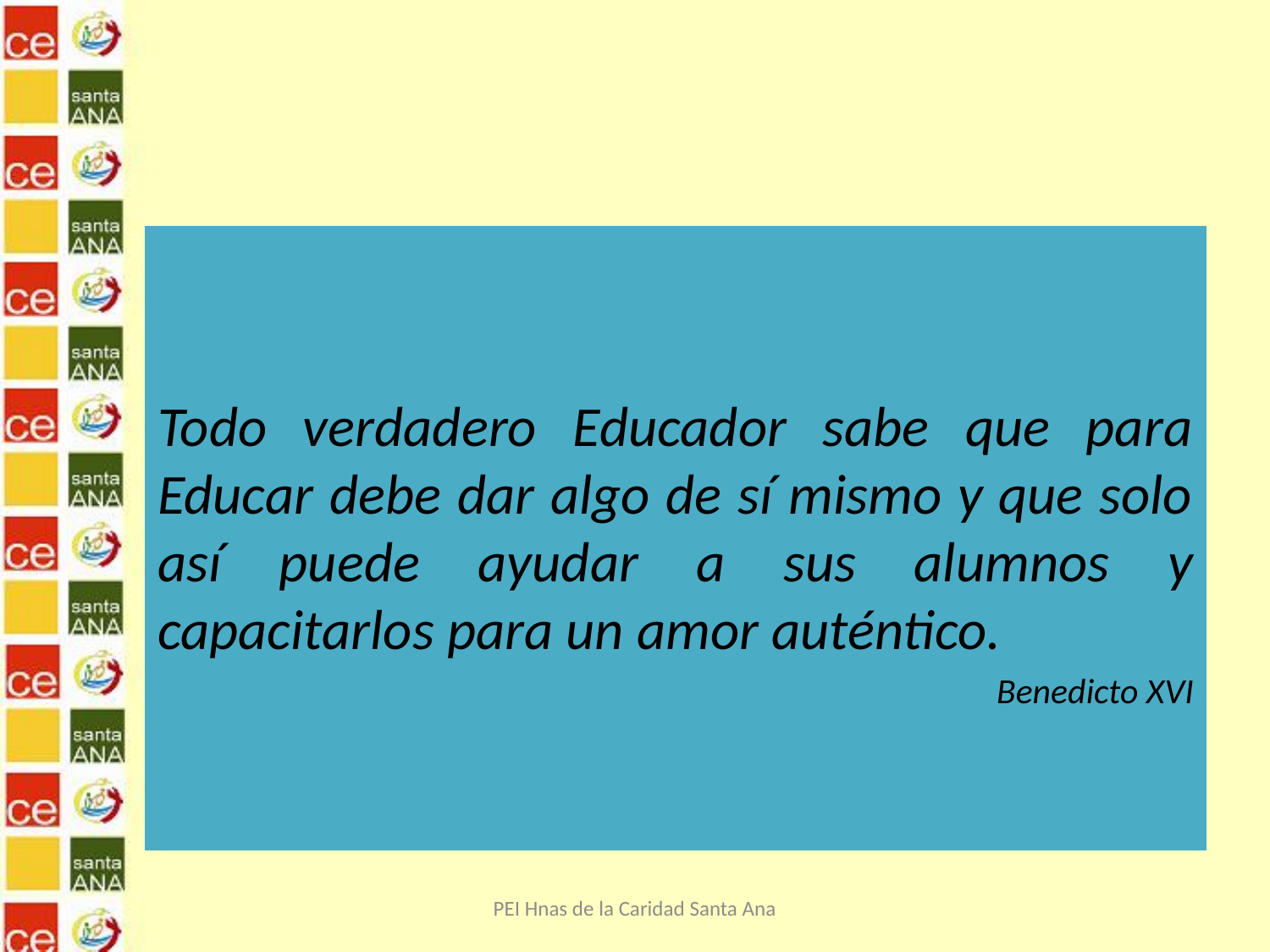

#

Todo verdadero Educador sabe que para Educar debe dar algo de sí mismo y que solo así puede ayudar a sus alumnos y capacitarlos para un amor auténtico.
Benedicto XVI
PEI Hnas de la Caridad Santa Ana